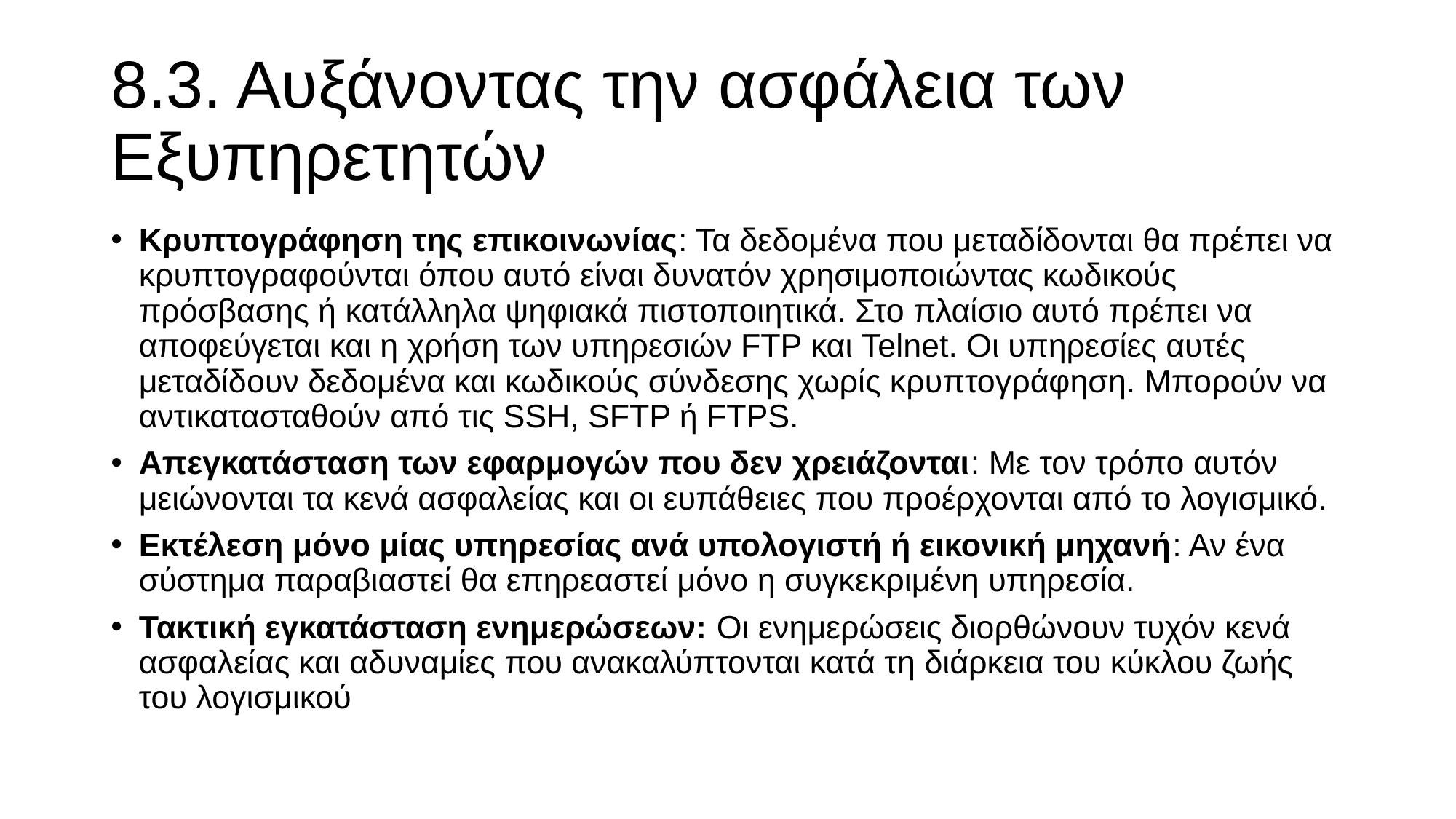

# 8.3. Αυξάνοντας την ασφάλεια των Εξυπηρετητών
Κρυπτογράφηση της επικοινωνίας: Τα δεδομένα που μεταδίδονται θα πρέπει να κρυπτογραφούνται όπου αυτό είναι δυνατόν χρησιμοποιώντας κωδικούς πρόσβασης ή κατάλληλα ψηφιακά πιστοποιητικά. Στο πλαίσιο αυτό πρέπει να αποφεύγεται και η χρήση των υπηρεσιών FTP και Telnet. Οι υπηρεσίες αυτές μεταδίδουν δεδομένα και κωδικούς σύνδεσης χωρίς κρυπτογράφηση. Μπορούν να αντικατασταθούν από τις SSH, SFTP ή FTPS.
Απεγκατάσταση των εφαρμογών που δεν χρειάζονται: Με τον τρόπο αυτόν μειώνονται τα κενά ασφαλείας και οι ευπάθειες που προέρχονται από το λογισμικό.
Εκτέλεση μόνο μίας υπηρεσίας ανά υπολογιστή ή εικονική μηχανή: Αν ένα σύστημα παραβιαστεί θα επηρεαστεί μόνο η συγκεκριμένη υπηρεσία.
Τακτική εγκατάσταση ενημερώσεων: Οι ενημερώσεις διορθώνουν τυχόν κενά ασφαλείας και αδυναμίες που ανακαλύπτονται κατά τη διάρκεια του κύκλου ζωής του λογισμικού